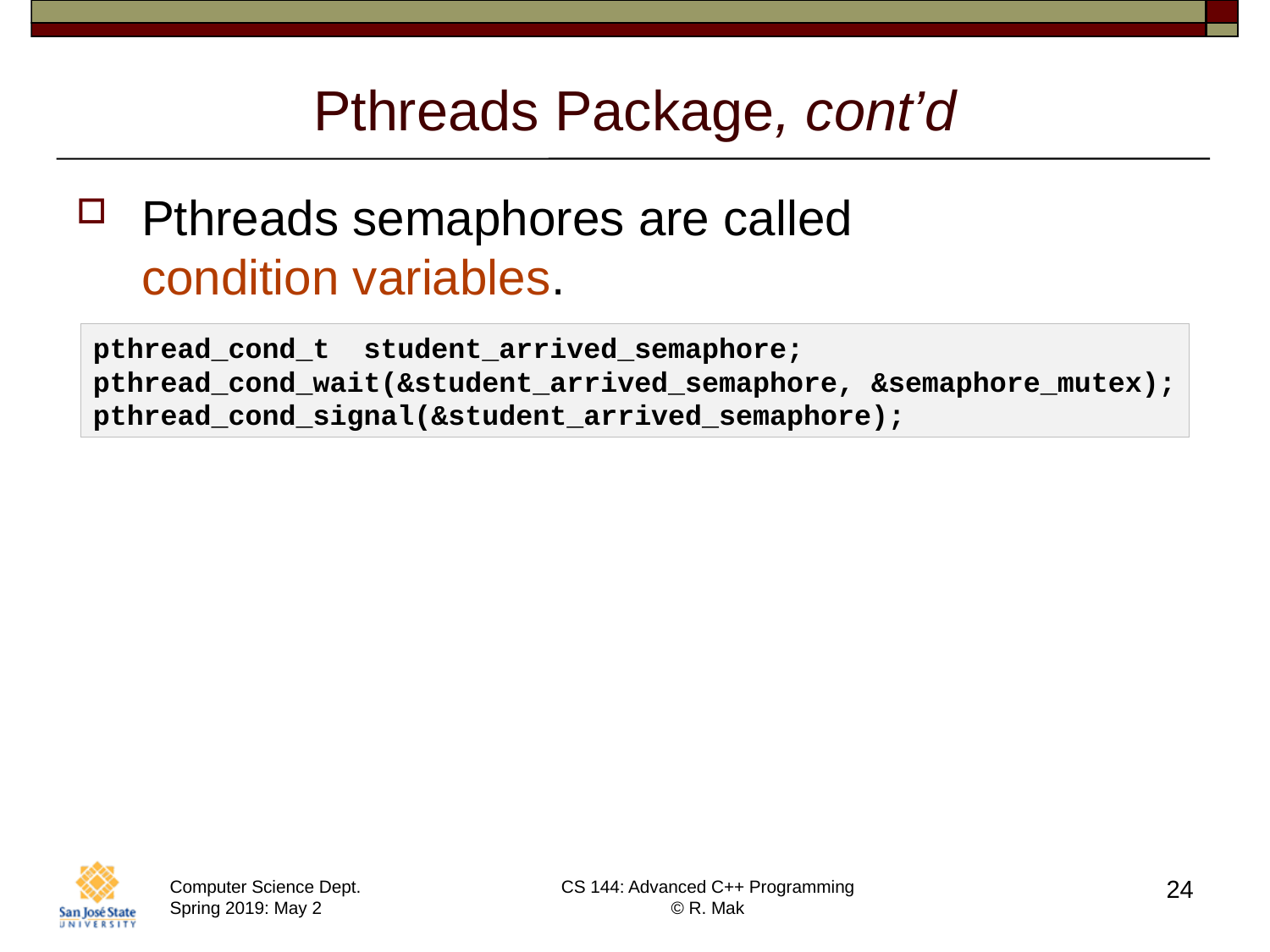

# Pthreads Package, cont’d
Pthreads semaphores are called
condition variables.
pthread_cond_t  student_arrived_semaphore;
pthread_cond_wait(&student_arrived_semaphore, &semaphore_mutex);
pthread_cond_signal(&student_arrived_semaphore);
24